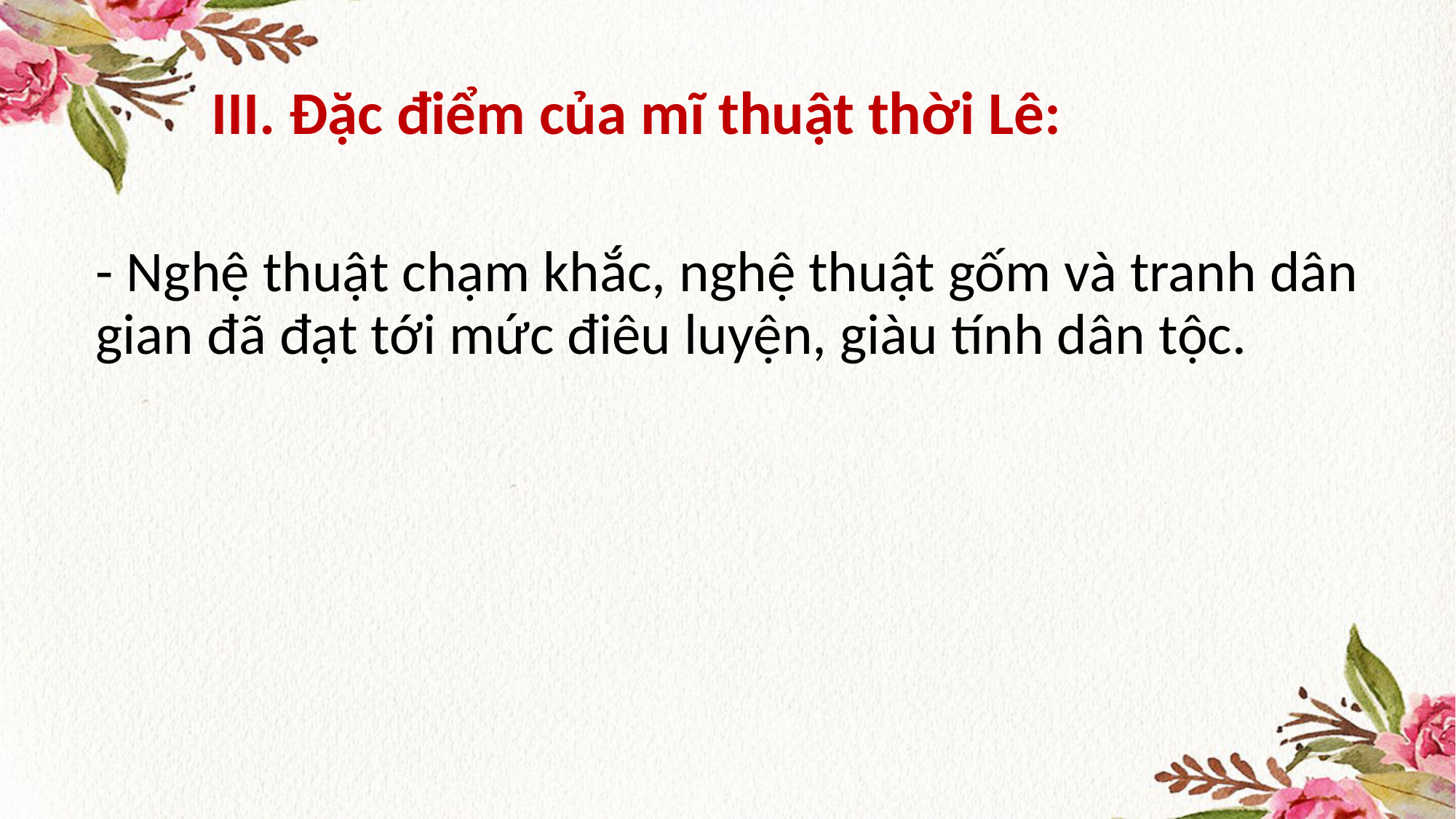

# III. Đặc điểm của mĩ thuật thời Lê:
- Nghệ thuật chạm khắc, nghệ thuật gốm và tranh dân gian đã đạt tới mức điêu luyện, giàu tính dân tộc.